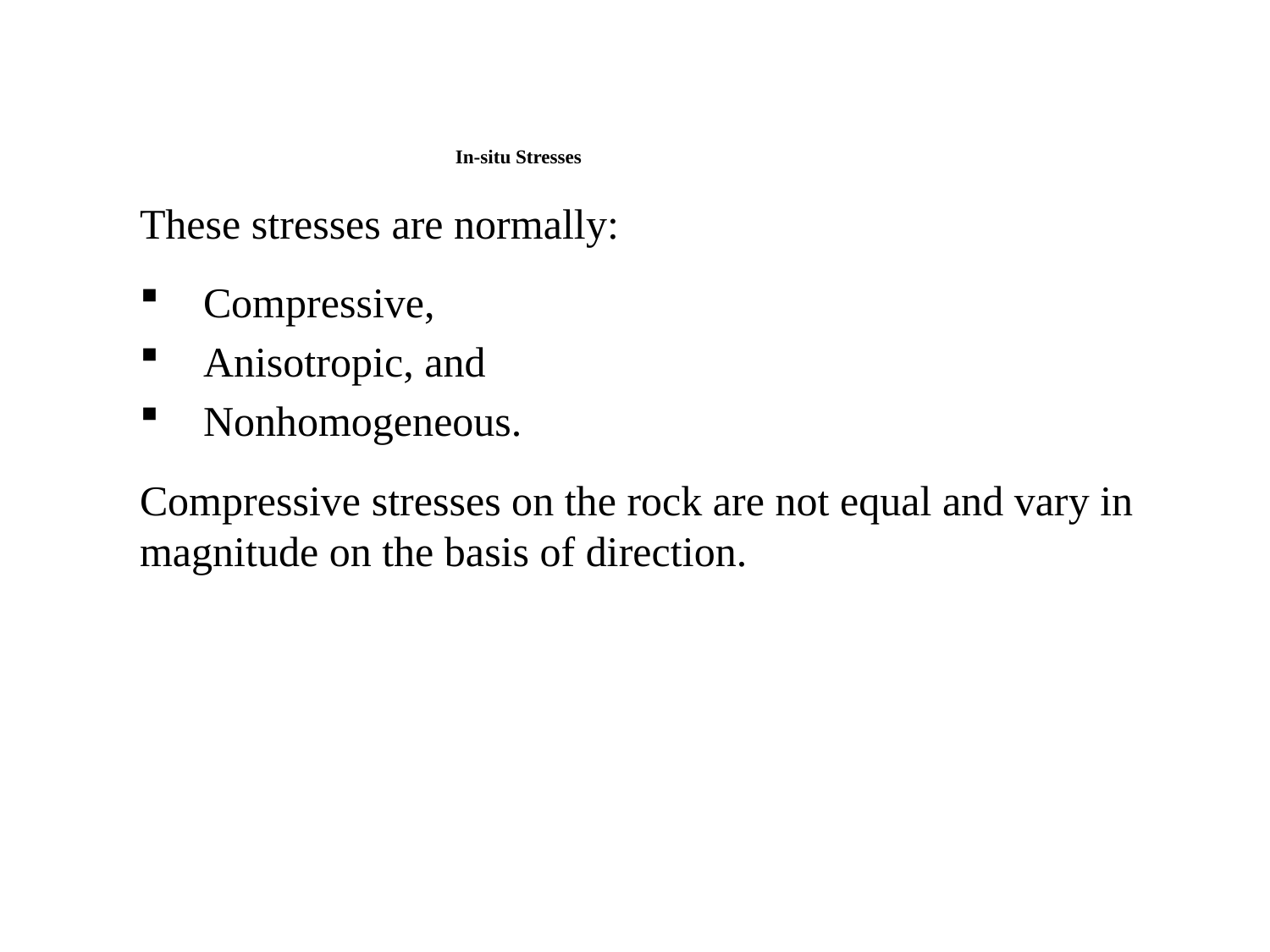

# In-situ Stresses
These stresses are normally:

Compressive,
Anisotropic, and
Nonhomogeneous.

Compressive stresses on the rock are not equal and vary in magnitude on the basis of direction.